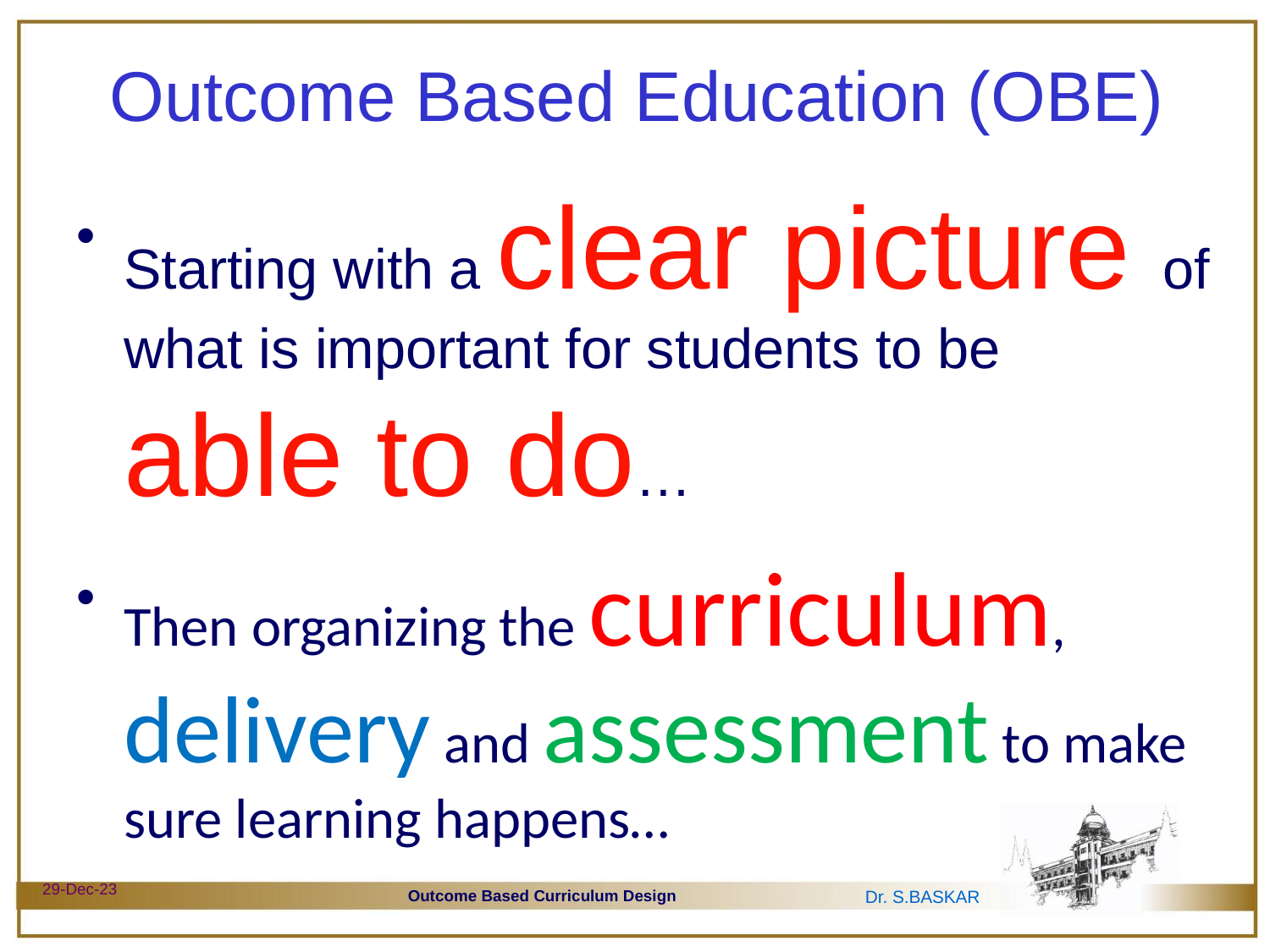

# Outcome Based Education (OBE)
Starting with a clear picture of what is important for students to be able to do…
Then organizing the curriculum, delivery and assessment to make sure learning happens…

29-Dec-23